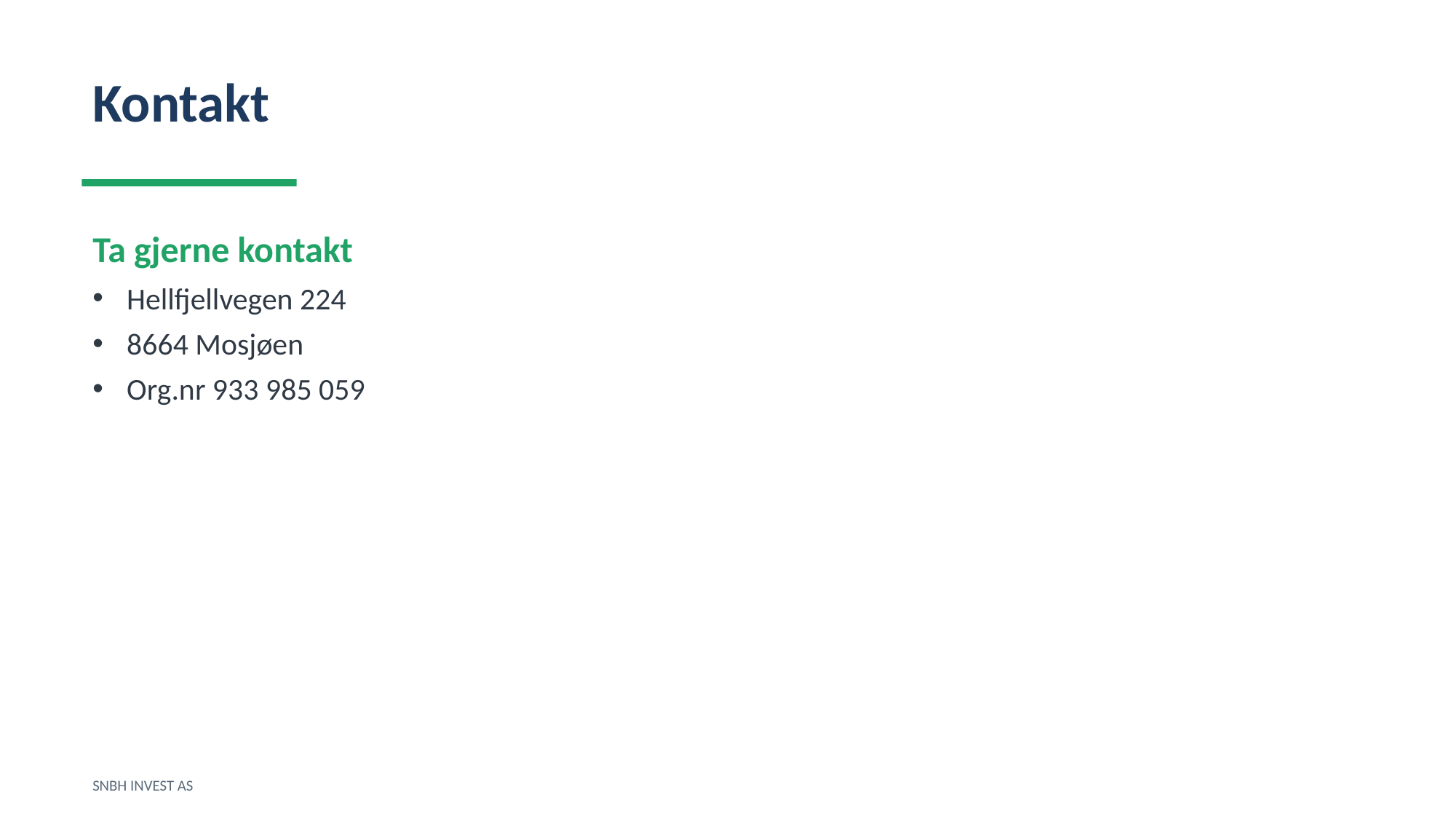

Kontakt

Ta gjerne kontakt
Hellfjellvegen 224
8664 Mosjøen
Org.nr 933 985 059
SNBH INVEST AS